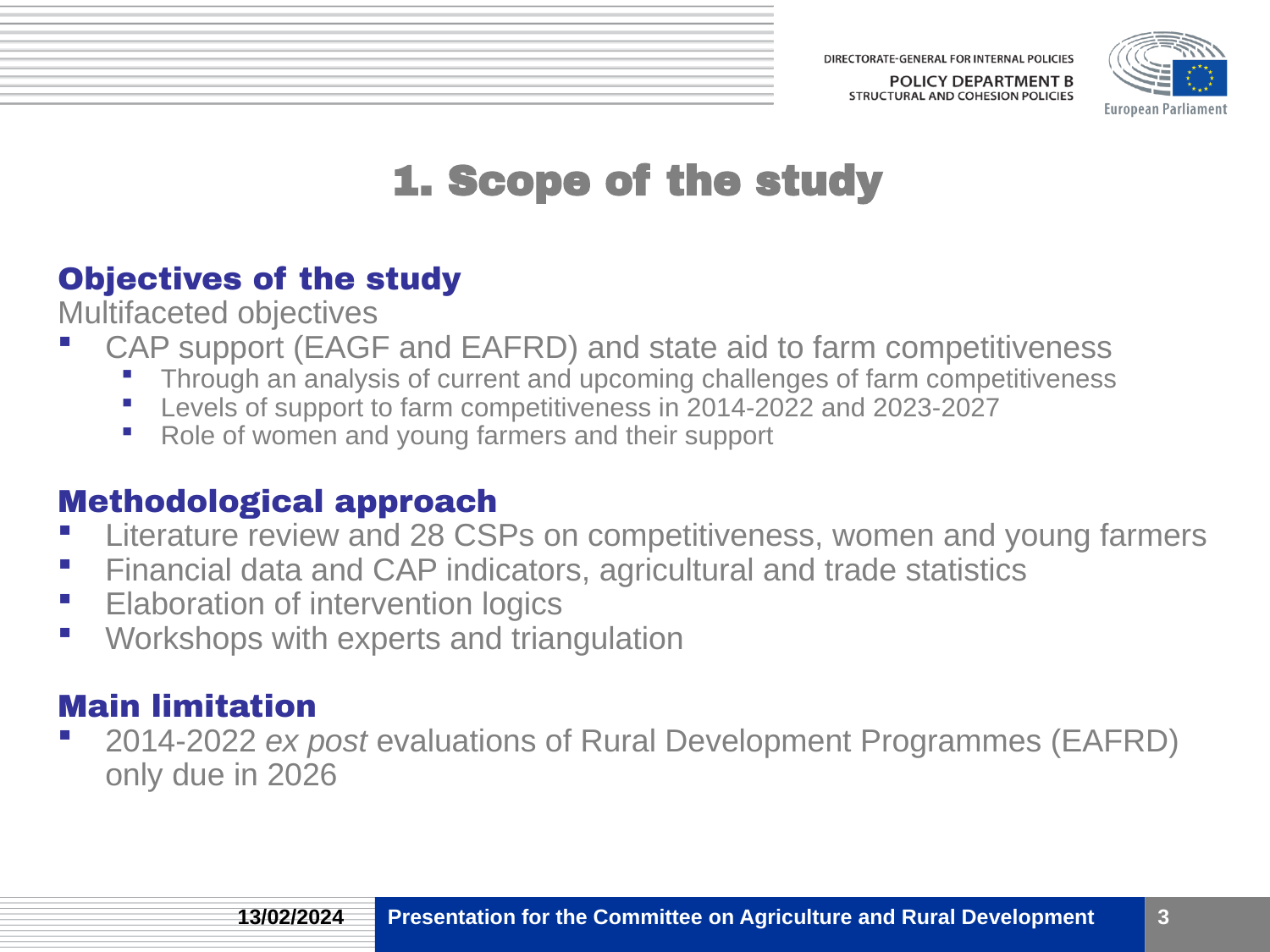

# 1. Scope of the study
Objectives of the study
Multifaceted objectives
CAP support (EAGF and EAFRD) and state aid to farm competitiveness
Through an analysis of current and upcoming challenges of farm competitiveness
Levels of support to farm competitiveness in 2014-2022 and 2023-2027
Role of women and young farmers and their support

Methodological approach
Literature review and 28 CSPs on competitiveness, women and young farmers
Financial data and CAP indicators, agricultural and trade statistics
Elaboration of intervention logics
Workshops with experts and triangulation

Main limitation
2014-2022 ex post evaluations of Rural Development Programmes (EAFRD) only due in 2026

13/02/2024
Presentation for the Committee on Agriculture and Rural Development

3